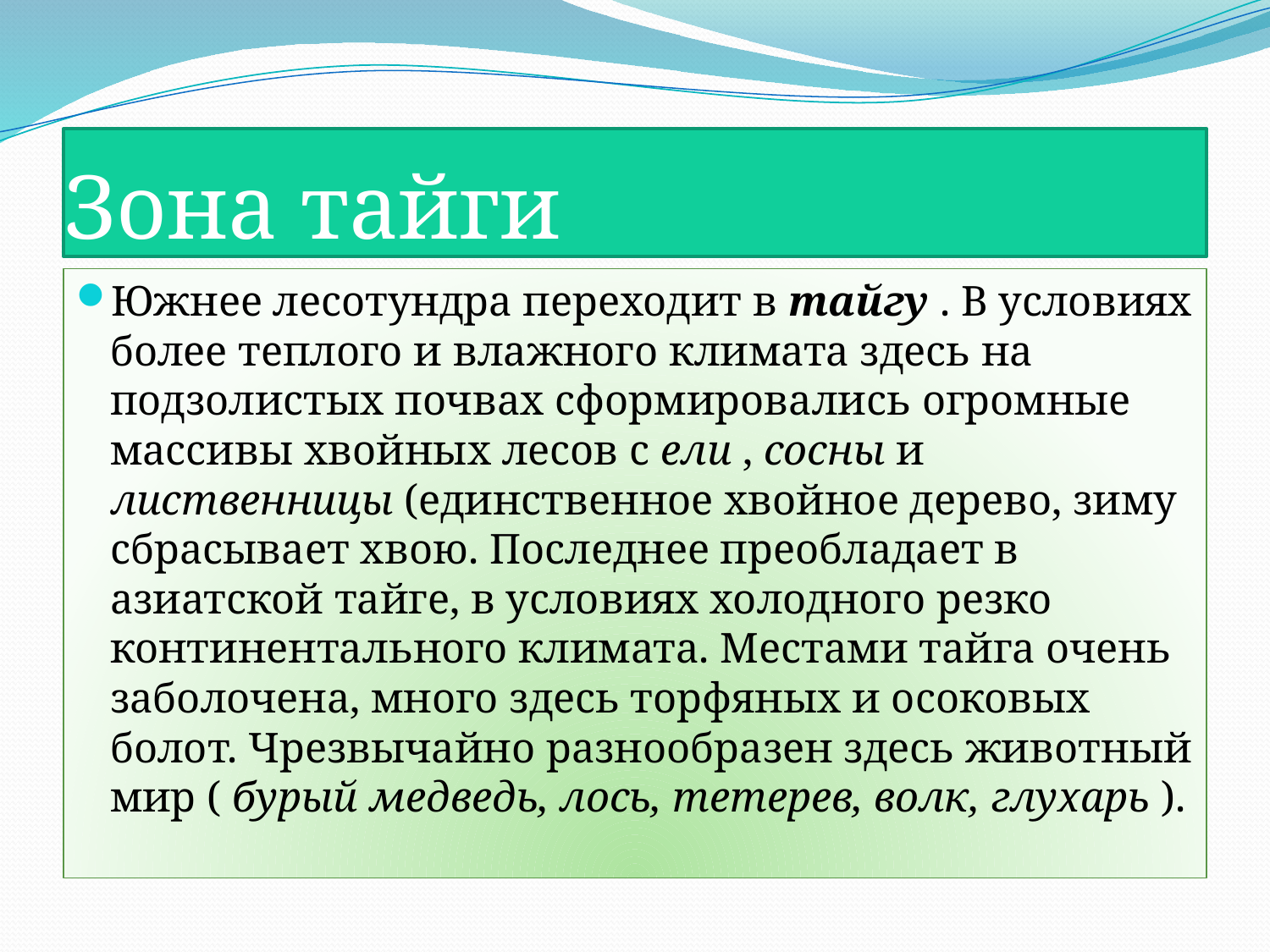

# Зона тайги
Южнее лесотундра переходит в тайгу . В условиях более теплого и влажного климата здесь на подзолистых почвах сформировались огромные массивы хвойных лесов с ели , сосны и лиственницы (единственное хвойное дерево, зиму сбрасывает хвою. Последнее преобладает в азиатской тайге, в условиях холодного резко континентального климата. Местами тайга очень заболочена, много здесь торфяных и осоковых болот. Чрезвычайно разнообразен здесь животный мир ( бурый медведь, лось, тетерев, волк, глухарь ).